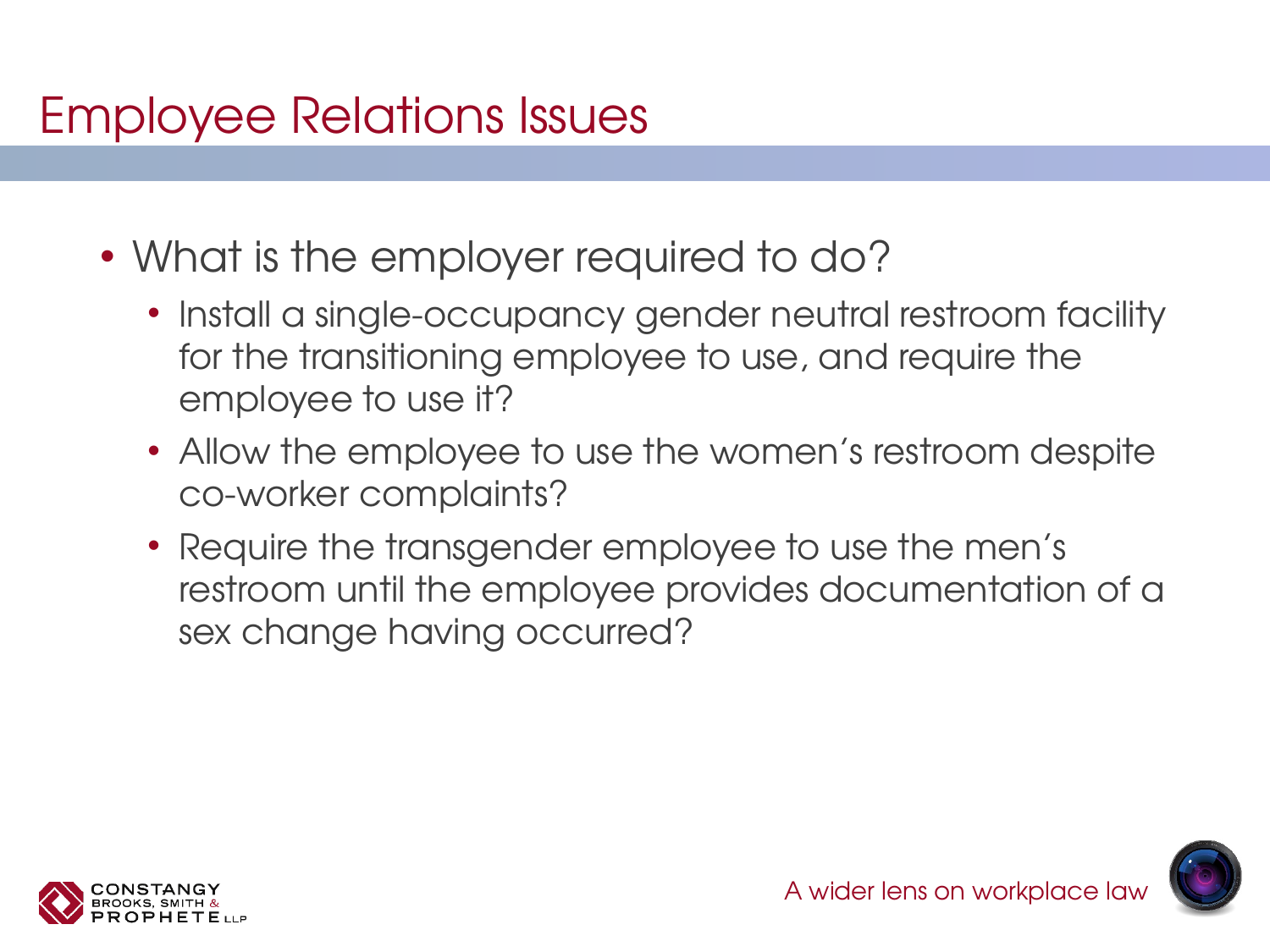

# Employee Relations Issues
What is the employer required to do?
Install a single-occupancy gender neutral restroom facility for the transitioning employee to use, and require the employee to use it?
Allow the employee to use the women’s restroom despite co-worker complaints?
Require the transgender employee to use the men’s restroom until the employee provides documentation of a sex change having occurred?